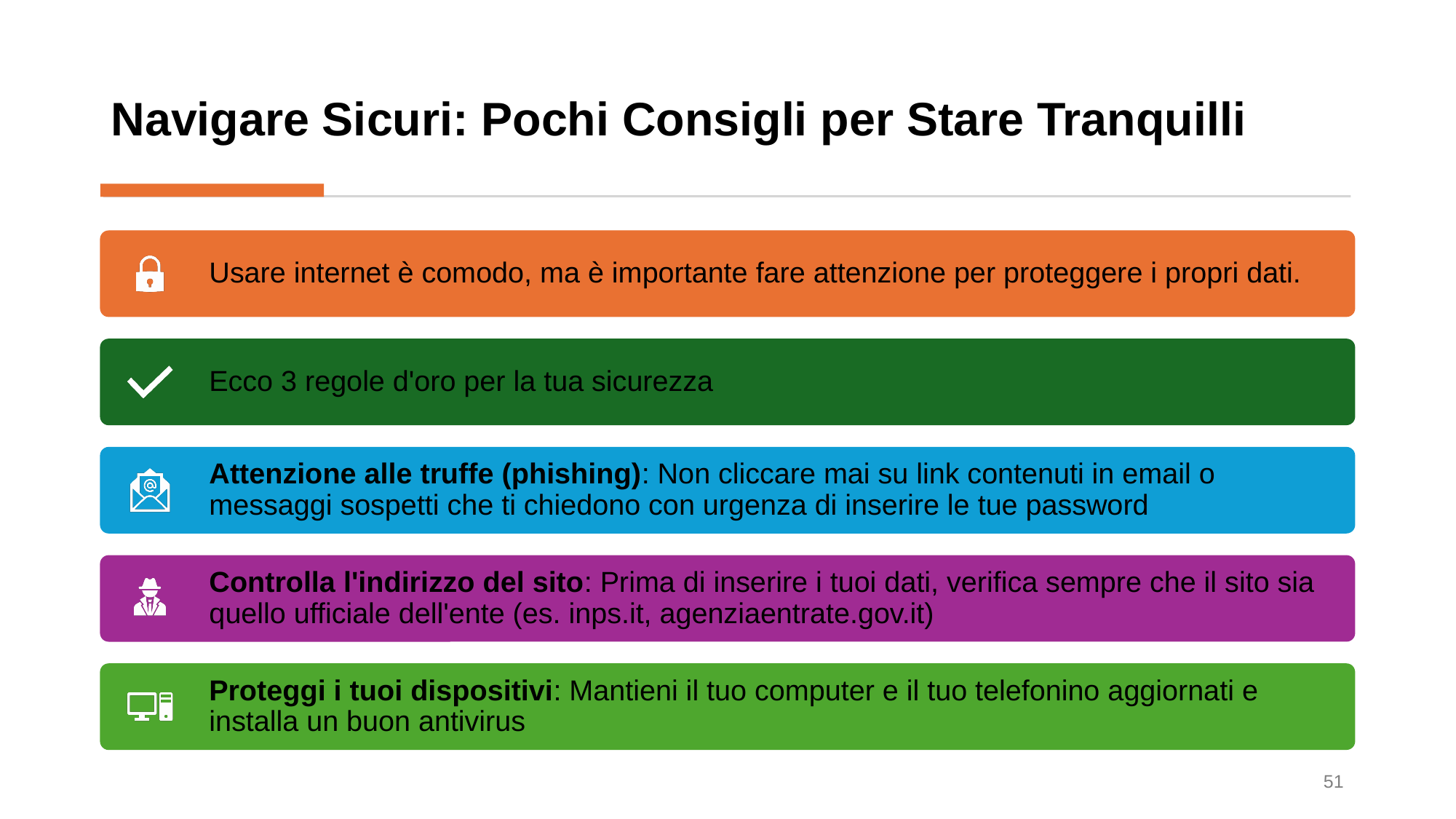

# Navigare Sicuri: Pochi Consigli per Stare Tranquilli

Usare internet è comodo, ma è importante fare attenzione per proteggere i propri dati.
Ecco 3 regole d'oro per la tua sicurezza
Attenzione alle truffe (phishing): Non cliccare mai su link contenuti in email o messaggi sospetti che ti chiedono con urgenza di inserire le tue password
Controlla l'indirizzo del sito: Prima di inserire i tuoi dati, verifica sempre che il sito sia quello ufficiale dell'ente (es. inps.it, agenziaentrate.gov.it)
Proteggi i tuoi dispositivi: Mantieni il tuo computer e il tuo telefonino aggiornati e installa un buon antivirus

51